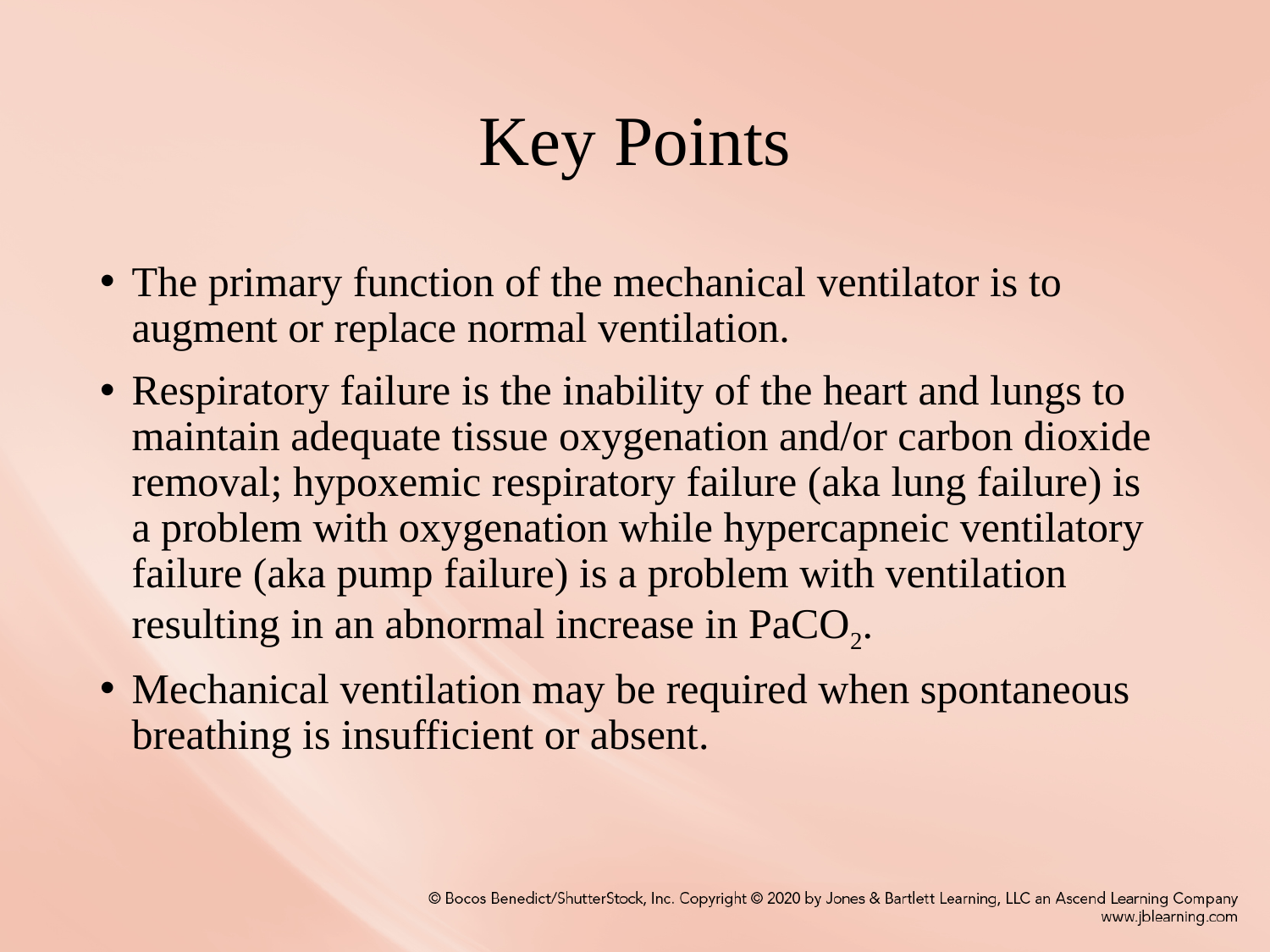

# Key Points
The primary function of the mechanical ventilator is to augment or replace normal ventilation.
Respiratory failure is the inability of the heart and lungs to maintain adequate tissue oxygenation and/or carbon dioxide removal; hypoxemic respiratory failure (aka lung failure) is a problem with oxygenation while hypercapneic ventilatory failure (aka pump failure) is a problem with ventilation resulting in an abnormal increase in PaCO2.
Mechanical ventilation may be required when spontaneous breathing is insufficient or absent.